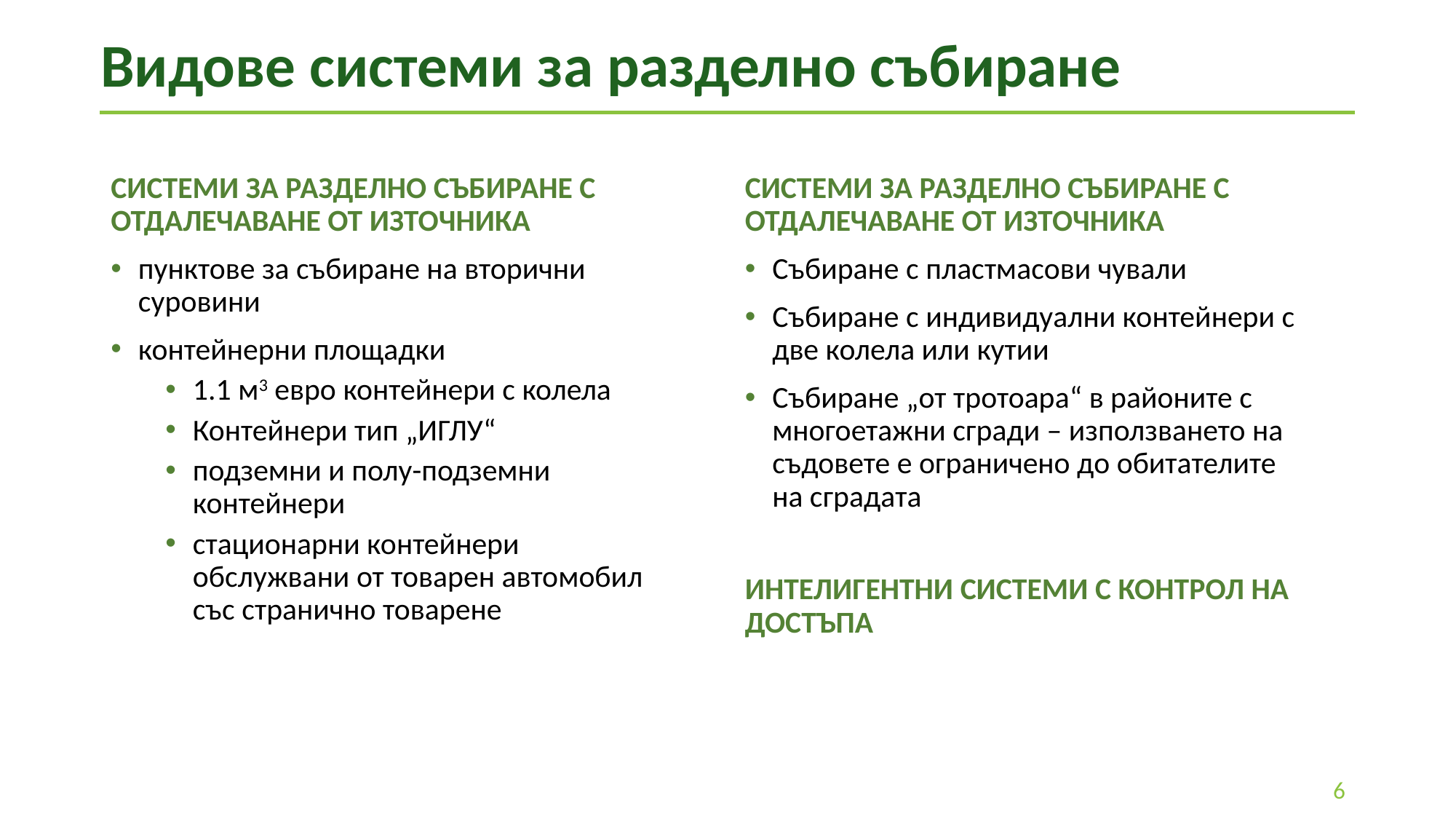

# Видове системи за разделно събиране
СИСТЕМИ ЗА РАЗДЕЛНО СЪБИРАНЕ С ОТДАЛЕЧАВАНЕ ОТ ИЗТОЧНИКА
пунктове за събиране на вторични суровини
контейнерни площадки
1.1 м3 евро контейнери с колела
Контейнери тип „ИГЛУ“
подземни и полу-подземни контейнери
стационарни контейнери обслужвани от товарен автомобил със странично товарене
СИСТЕМИ ЗА РАЗДЕЛНО СЪБИРАНЕ С ОТДАЛЕЧАВАНЕ ОТ ИЗТОЧНИКА
Събиране с пластмасови чували
Събиране с индивидуални контейнери с две колела или кутии
Събиране „от тротоара“ в районите с многоетажни сгради – използването на съдовете е ограничено до обитателите на сградата

ИНТЕЛИГЕНТНИ СИСТЕМИ С КОНТРОЛ НА ДОСТЪПА

6